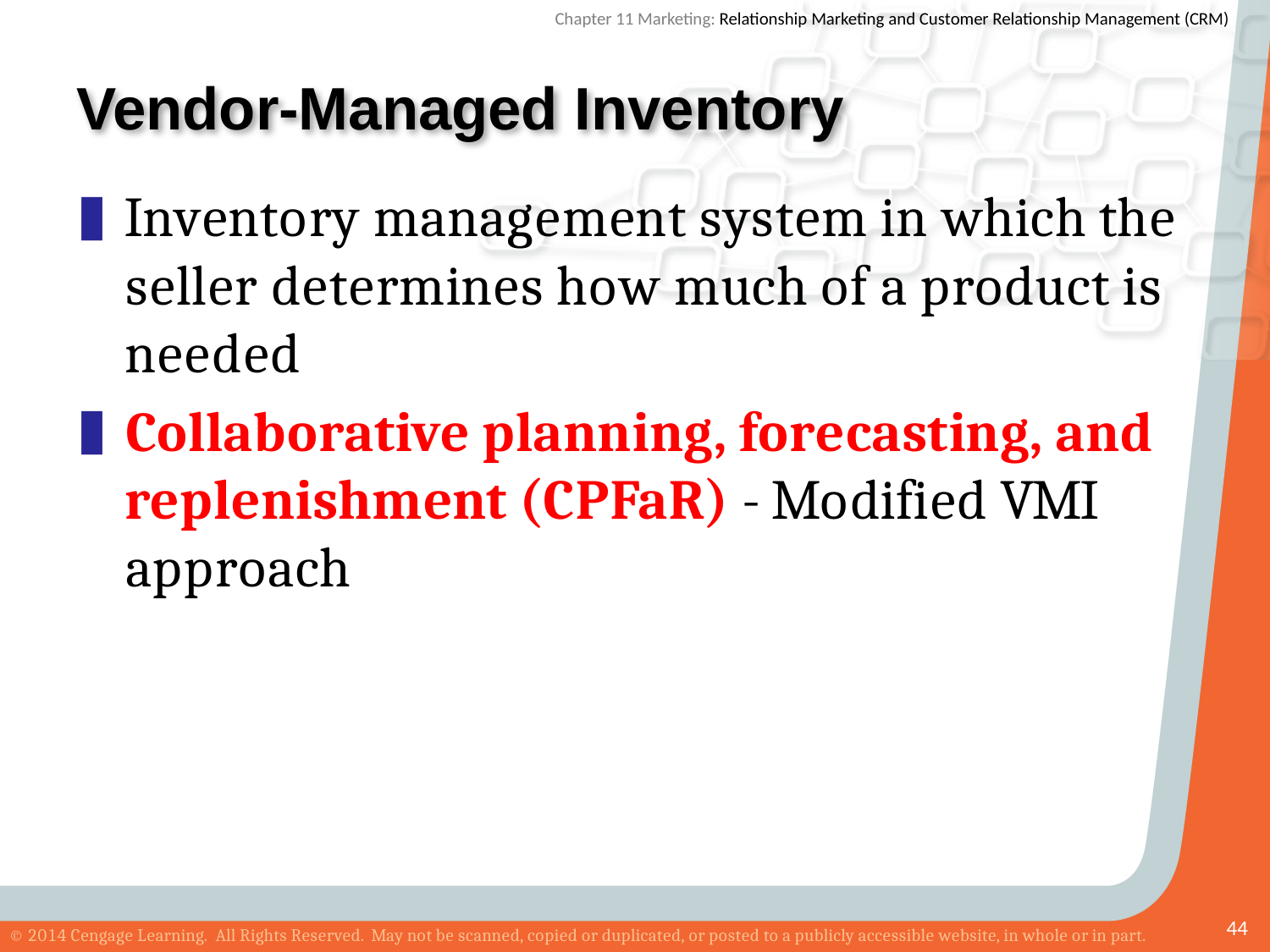

# Vendor-Managed Inventory
Inventory management system in which the seller determines how much of a product is needed
Collaborative planning, forecasting, and replenishment (CPFaR) - Modified VMI approach

44